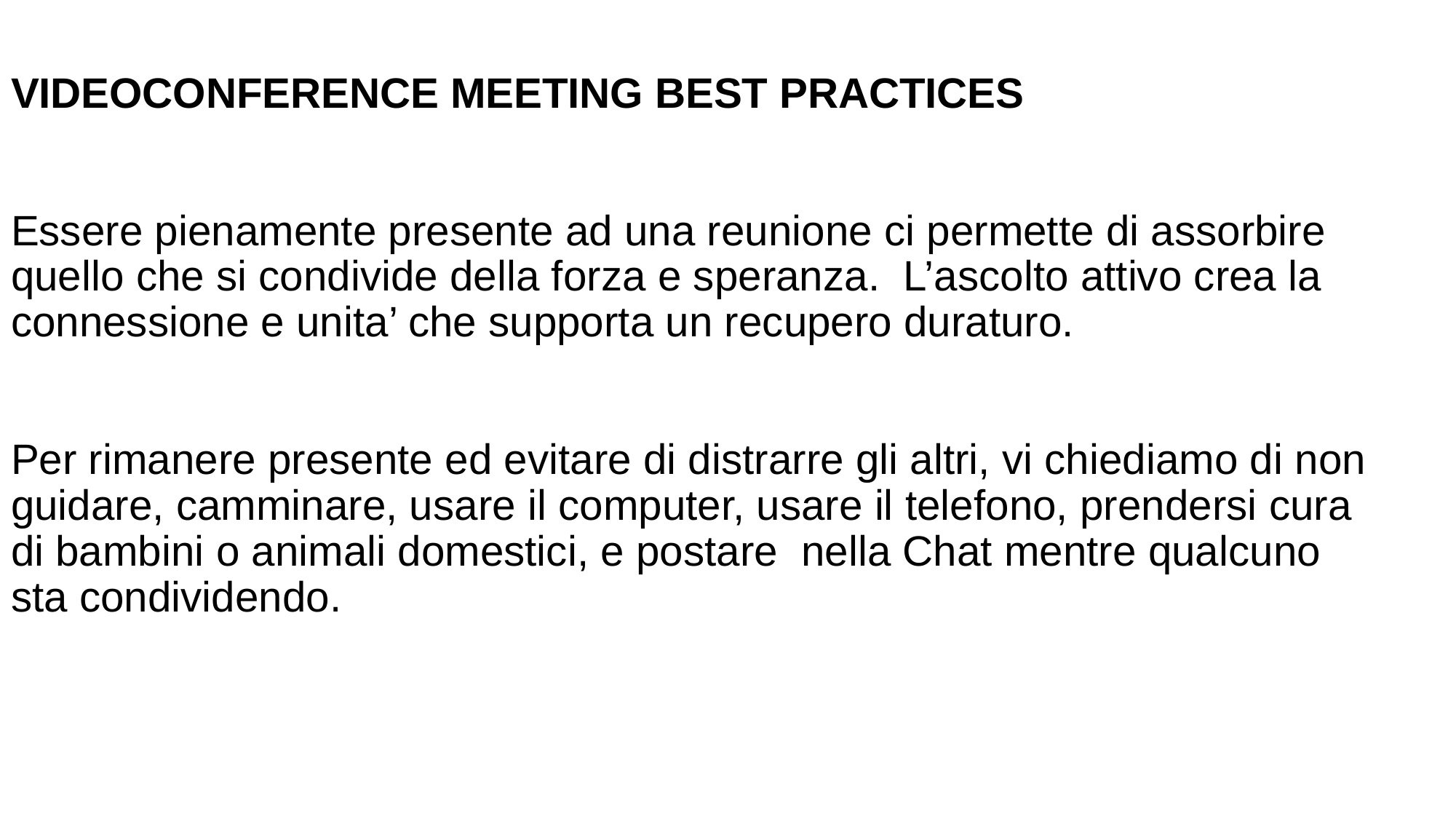

VIDEOCONFERENCE MEETING BEST PRACTICES

Essere pienamente presente ad una reunione ci permette di assorbire quello che si condivide della forza e speranza.  L’ascolto attivo crea la connessione e unita’ che supporta un recupero duraturo.

Per rimanere presente ed evitare di distrarre gli altri, vi chiediamo di non guidare, camminare, usare il computer, usare il telefono, prendersi cura di bambini o animali domestici, e postare  nella Chat mentre qualcuno  sta condividendo.